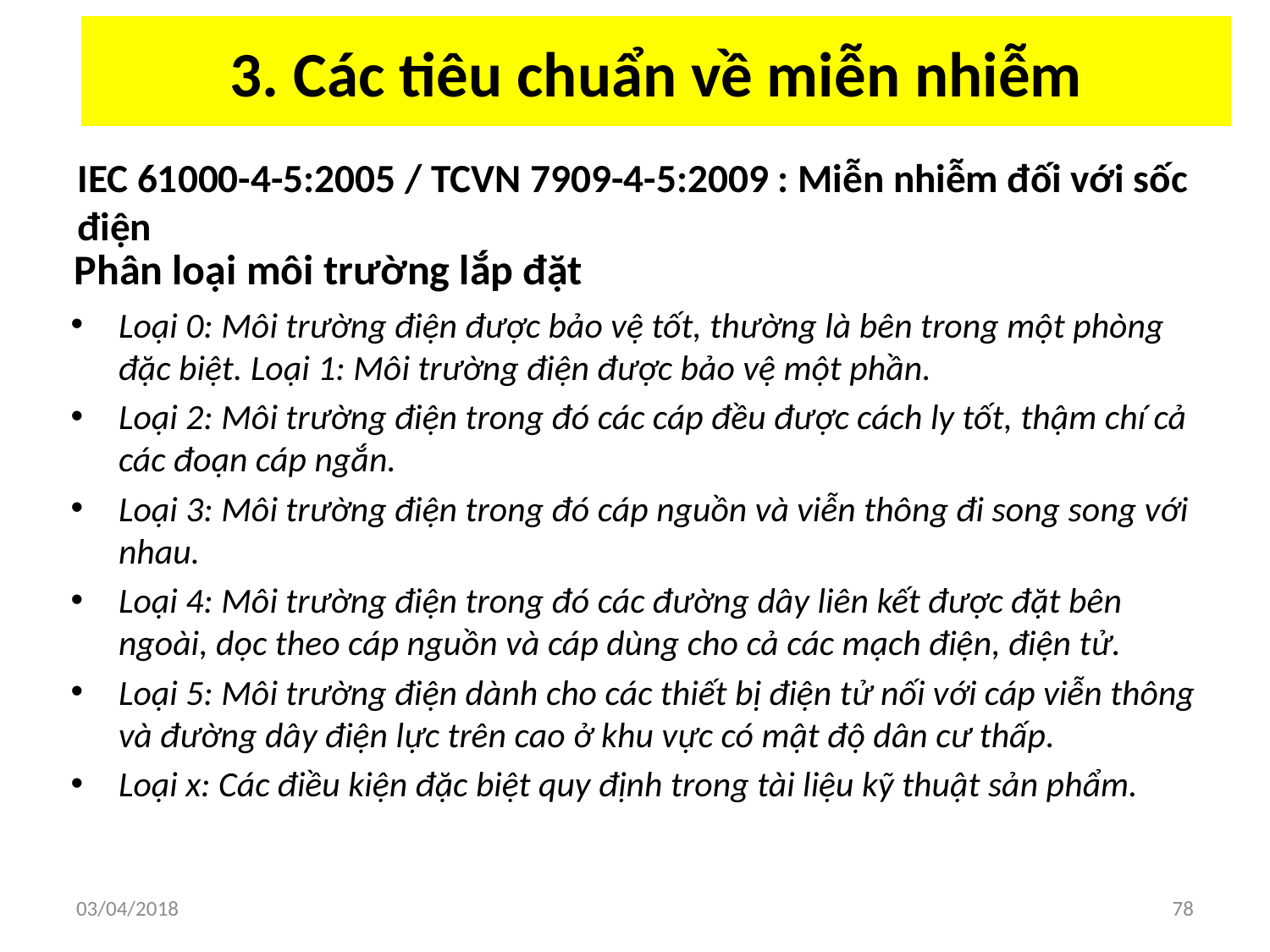

# 3. Các tiêu chuẩn về miễn nhiễm
IEC 61000-4-5:2005 / TCVN 7909-4-5:2009 : Miễn nhiễm đối với sốc điện
Phân loại môi trường lắp đặt
Loại 0: Môi trường điện được bảo vệ tốt, thường là bên trong một phòng đặc biệt. Loại 1: Môi trường điện được bảo vệ một phần.
Loại 2: Môi trường điện trong đó các cáp đều được cách ly tốt, thậm chí cả các đoạn cáp ngắn.
Loại 3: Môi trường điện trong đó cáp nguồn và viễn thông đi song song với nhau.
Loại 4: Môi trường điện trong đó các đường dây liên kết được đặt bên ngoài, dọc theo cáp nguồn và cáp dùng cho cả các mạch điện, điện tử.
Loại 5: Môi trường điện dành cho các thiết bị điện tử nối với cáp viễn thông và đường dây điện lực trên cao ở khu vực có mật độ dân cư thấp.
Loại x: Các điều kiện đặc biệt quy định trong tài liệu kỹ thuật sản phẩm.
03/04/2018
78